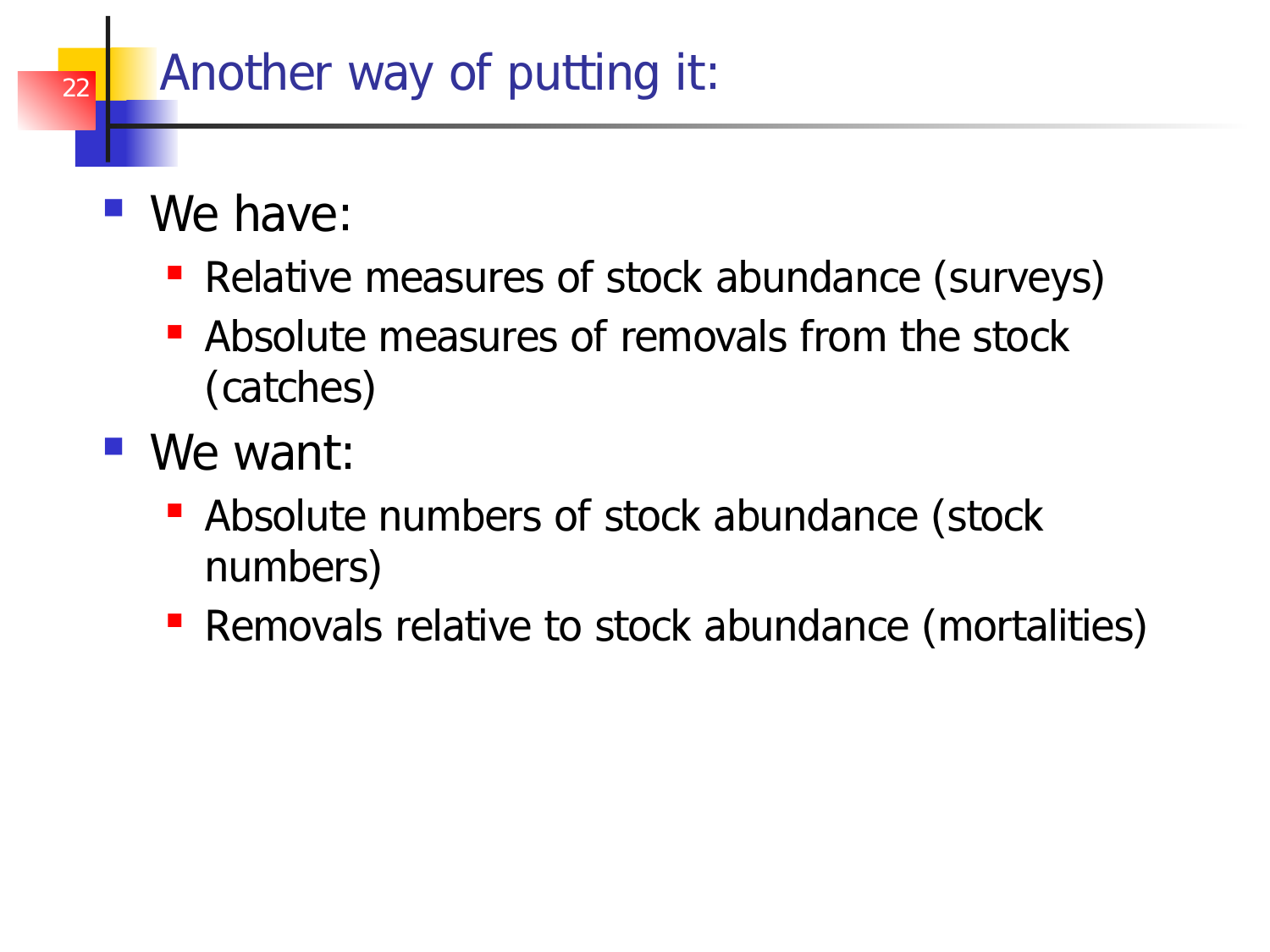

# Another way of putting it:
22
We have:
Relative measures of stock abundance (surveys)
Absolute measures of removals from the stock (catches)
We want:
Absolute numbers of stock abundance (stock numbers)
Removals relative to stock abundance (mortalities)